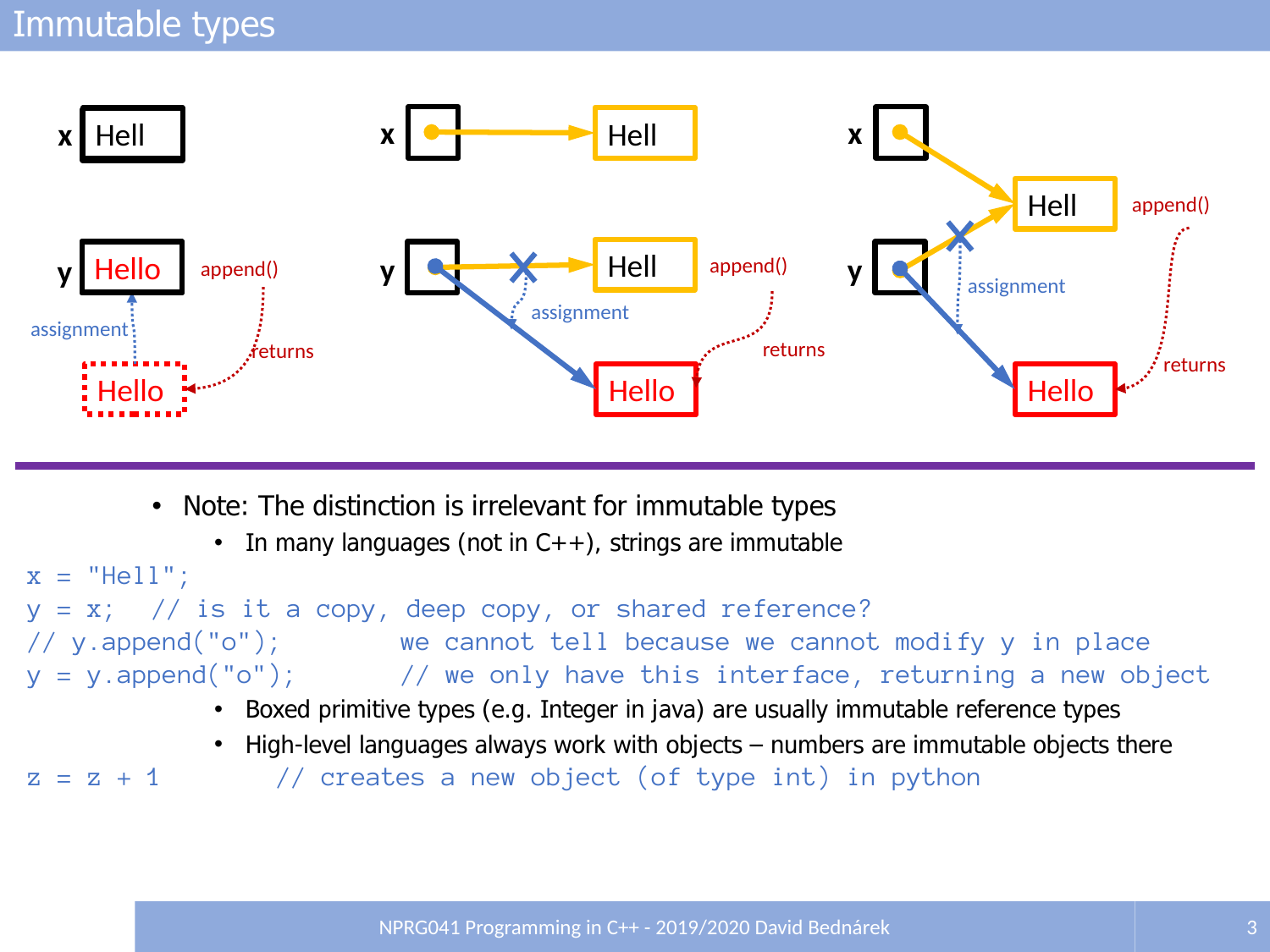

# Immutable types
x
x

x
Hell
Hell

Hell
append()
Hell
Hello

Hell
y
y
y
append()
append()
assignment
assignment
assignment
returns
returns
returns
Hello
Hello
Hello
Note: The distinction is irrelevant for immutable types
In many languages (not in C++), strings are immutable
x = "Hell";
y = x;			// is it a copy, deep copy, or shared reference?
// y.append("o");		we cannot tell because we cannot modify y in place
y = y.append("o");		// we only have this interface, returning a new object
Boxed primitive types (e.g. Integer in java) are usually immutable reference types
High-level languages always work with objects – numbers are immutable objects there
z = z + 1			// creates a new object (of type int) in python
NPRG041 Programming in C++ - 2019/2020 David Bednárek
3